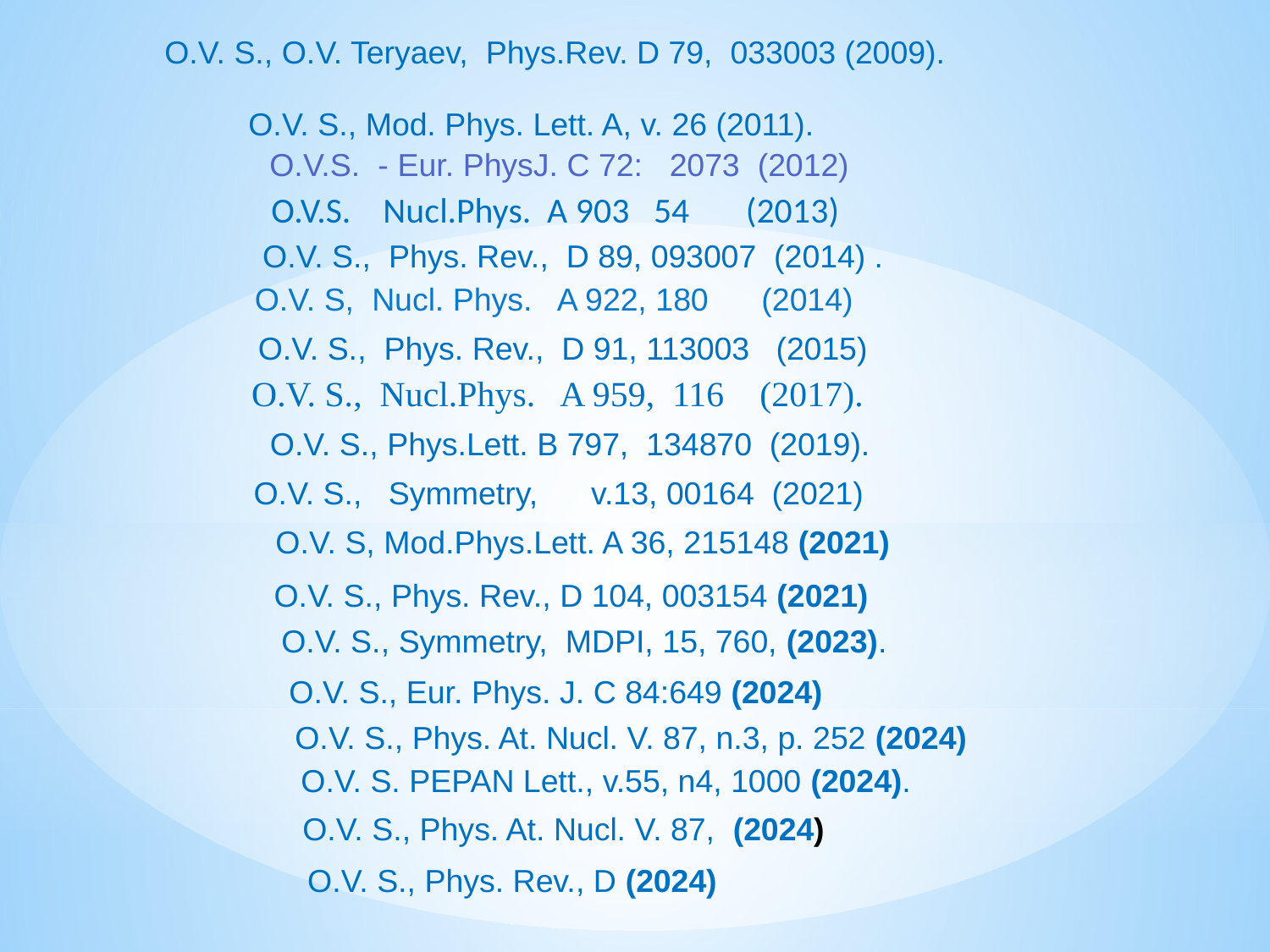

O.V. S., O.V. Teryaev,  Phys.Rev. D 79,  033003 (2009).
O.V. S., Mod. Phys. Lett. A, v. 26 (2011).
O.V.S.  - Eur. PhysJ. C 72:   2073  (2012)
O.V.S.    Nucl.Phys.  A 903   54       (2013)
O.V. S.,  Phys. Rev.,  D 89, 093007  (2014) .
   O.V. S,  Nucl. Phys.   A 922, 180      (2014)
O.V. S.,  Phys. Rev.,  D 91, 113003   (2015)
O.V. S.,  Nucl.Phys.   A 959,  116    (2017).
O.V. S., Phys.Lett. B 797,  134870  (2019).
O.V. S.,   Symmetry,      v.13, 00164  (2021)
O.V. S, Mod.Phys.Lett. A 36, 215148 (2021)
O.V. S., Phys. Rev., D 104, 003154 (2021)
O.V. S., Symmetry,  MDPI, 15, 760, (2023).
O.V. S., Eur. Phys. J. C 84:649 (2024)
O.V. S., Phys. At. Nucl. V. 87, n.3, p. 252 (2024)
O.V. S. PEPAN Lett., v.55, n4, 1000 (2024).
O.V. S., Phys. At. Nucl. V. 87,  (2024)
O.V. S., Phys. Rev., D (2024)